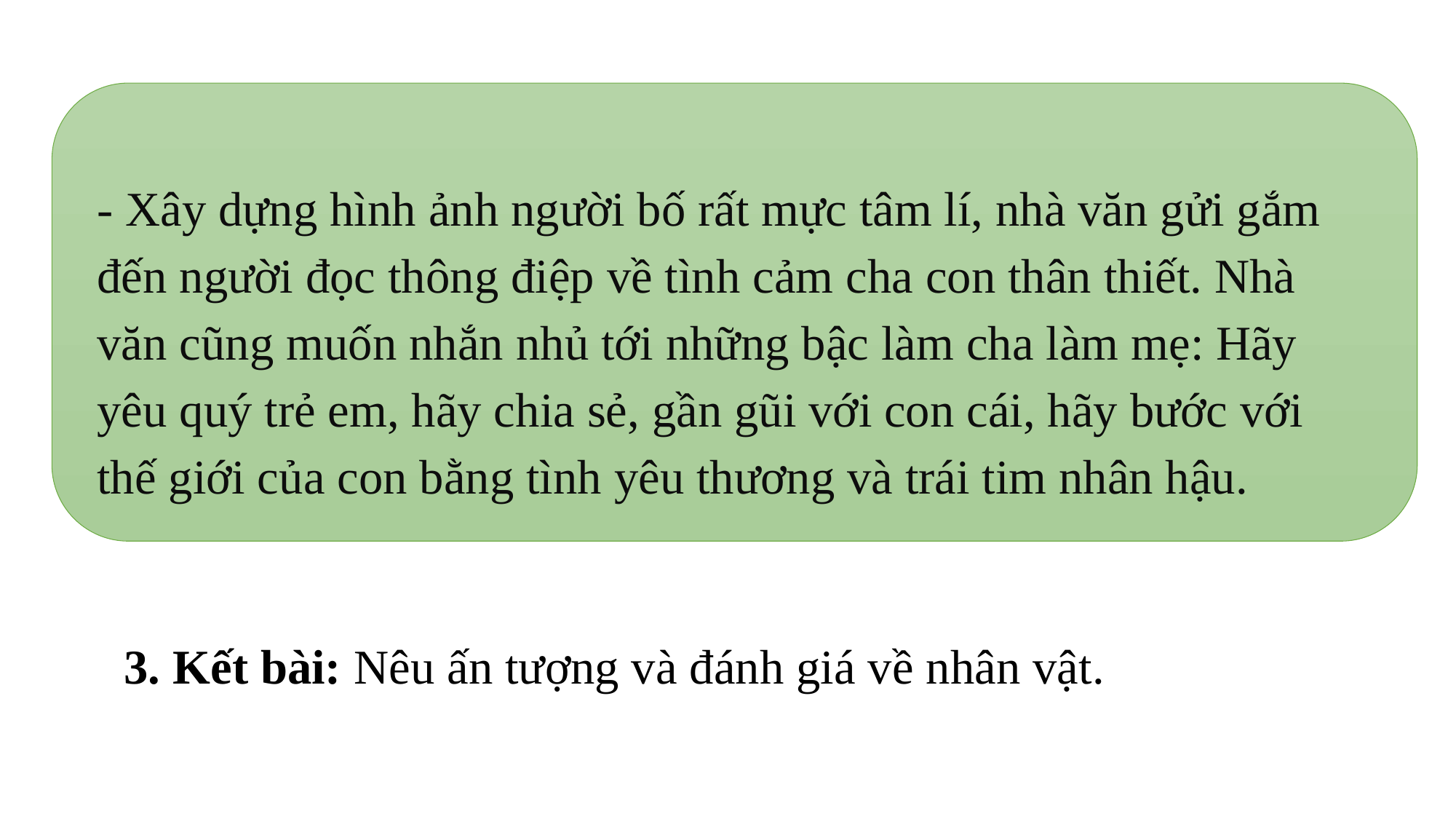

- Xây dựng hình ảnh người bố rất mực tâm lí, nhà văn gửi gắm đến người đọc thông điệp về tình cảm cha con thân thiết. Nhà văn cũng muốn nhắn nhủ tới những bậc làm cha làm mẹ: Hãy yêu quý trẻ em, hãy chia sẻ, gần gũi với con cái, hãy bước với thế giới của con bằng tình yêu thương và trái tim nhân hậu.
3. Kết bài: Nêu ấn tượng và đánh giá về nhân vật.